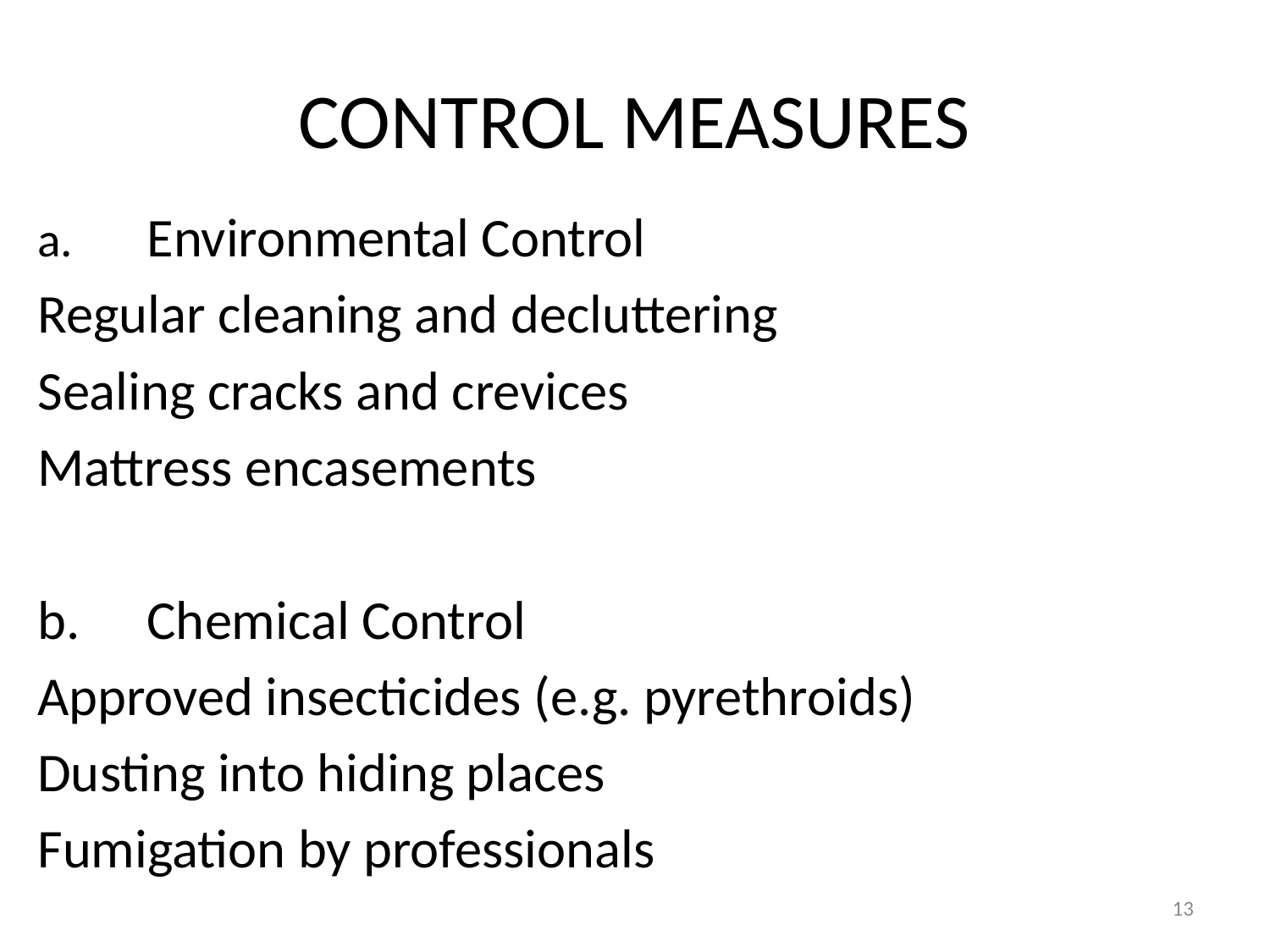

# CONTROL MEASURES
a.	Environmental Control
Regular cleaning and decluttering
Sealing cracks and crevices
Mattress encasements

b.	Chemical Control
Approved insecticides (e.g. pyrethroids)
Dusting into hiding places
Fumigation by professionals

13